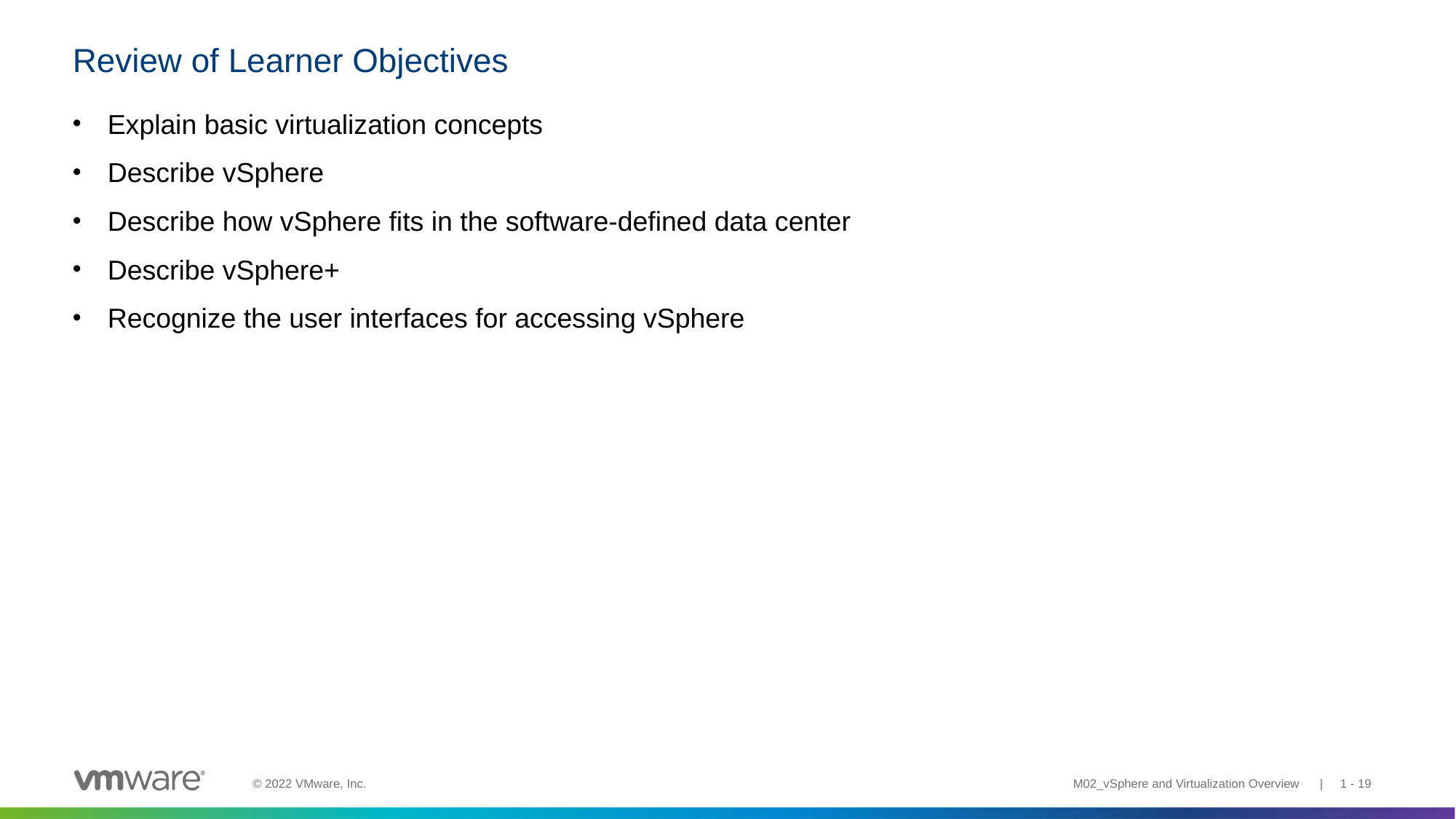

# Review of Learner Objectives
Explain basic virtualization concepts
Describe vSphere
Describe how vSphere fits in the software-defined data center
Describe vSphere+
Recognize the user interfaces for accessing vSphere
M02_vSphere and Virtualization Overview      |     1 - 19